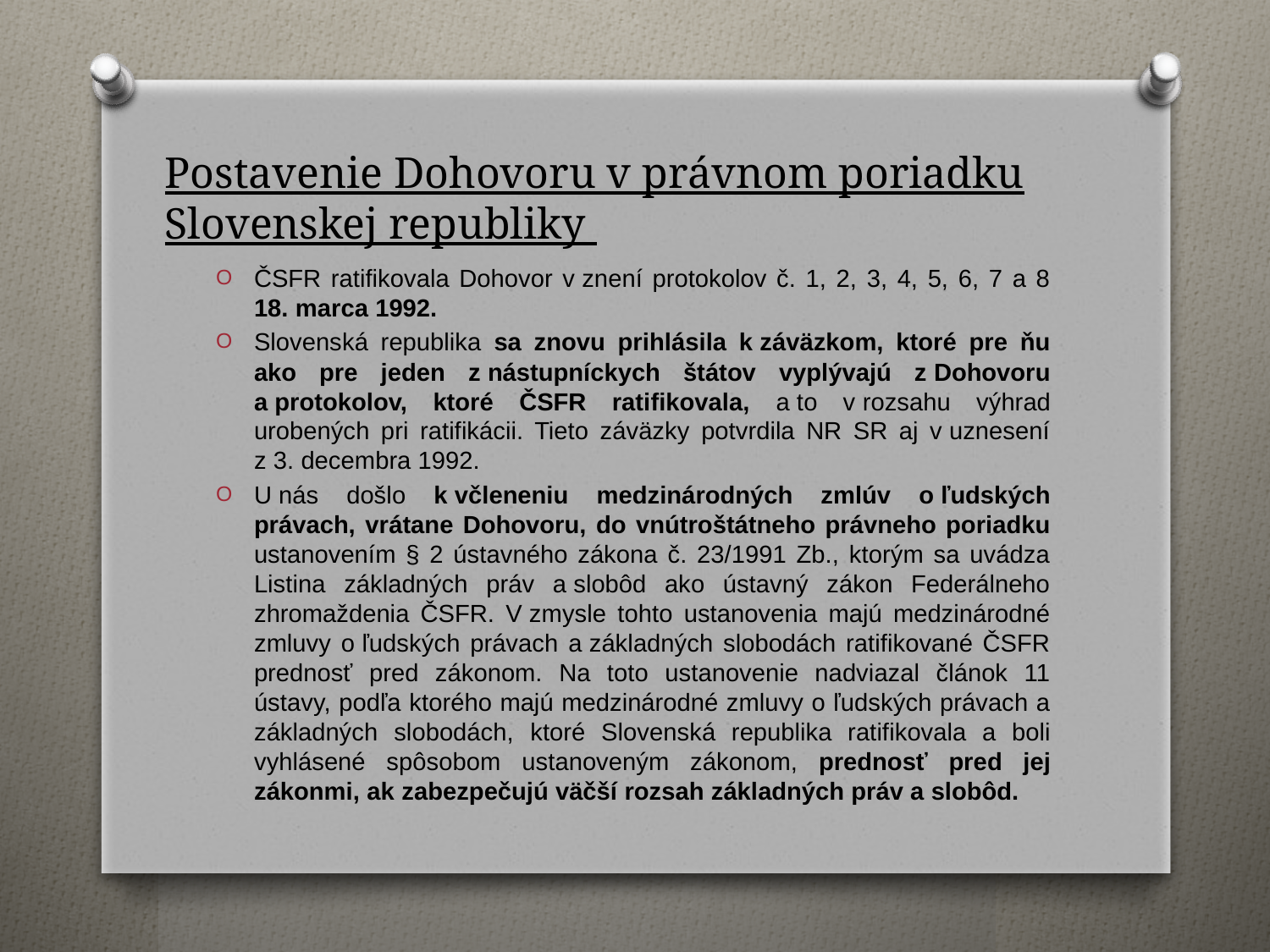

# Postavenie Dohovoru v právnom poriadku Slovenskej republiky
ČSFR ratifikovala Dohovor v znení protokolov č. 1, 2, 3, 4, 5, 6, 7 a 8 18. marca 1992.
Slovenská republika sa znovu prihlásila k záväzkom, ktoré pre ňu ako pre jeden z nástupníckych štátov vyplývajú z Dohovoru a protokolov, ktoré ČSFR ratifikovala, a to v rozsahu výhrad urobených pri ratifikácii. Tieto záväzky potvrdila NR SR aj v uznesení z 3. decembra 1992.
U nás došlo k včleneniu medzinárodných zmlúv o ľudských právach, vrátane Dohovoru, do vnútroštátneho právneho poriadku ustanovením § 2 ústavného zákona č. 23/1991 Zb., ktorým sa uvádza Listina základných práv a slobôd ako ústavný zákon Federálneho zhromaždenia ČSFR. V zmysle tohto ustanovenia majú medzinárodné zmluvy o ľudských právach a základných slobodách ratifikované ČSFR prednosť pred zákonom. Na toto ustanovenie nadviazal článok 11 ústavy, podľa ktorého majú medzinárodné zmluvy o ľudských právach a základných slobodách, ktoré Slovenská republika ratifikovala a boli vyhlásené spôsobom ustanoveným zákonom, prednosť pred jej zákonmi, ak zabezpečujú väčší rozsah základných práv a slobôd.